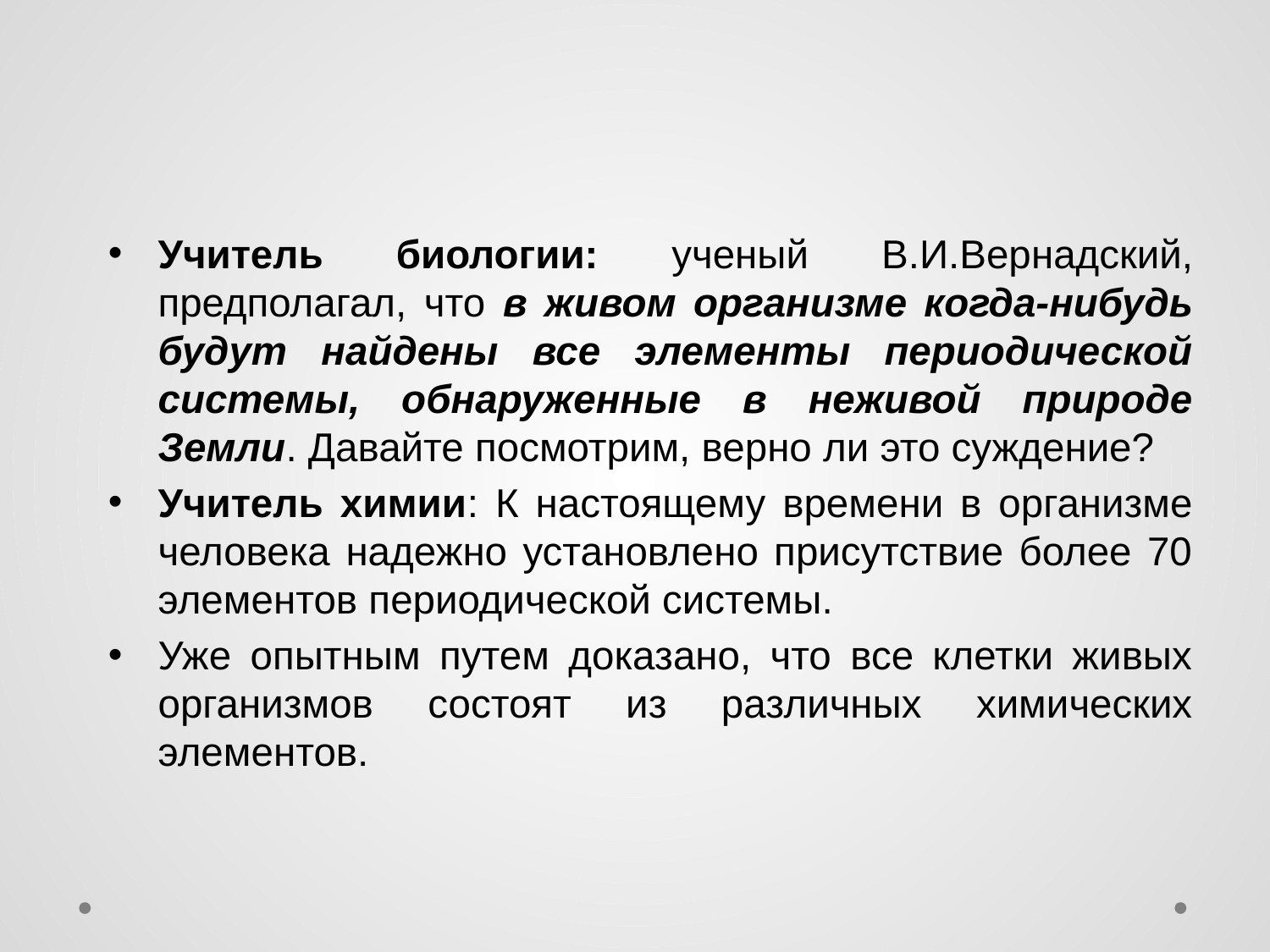

#
Учитель биологии: ученый В.И.Вернадский, предполагал, что в живом организме когда-нибудь будут найдены все элементы периодической системы, обнаруженные в неживой природе Земли. Давайте посмотрим, верно ли это суждение?
Учитель химии: К настоящему времени в организме человека надежно установлено присутствие более 70 элементов периодической системы.
Уже опытным путем доказано, что все клетки живых организмов состоят из различных химических элементов.